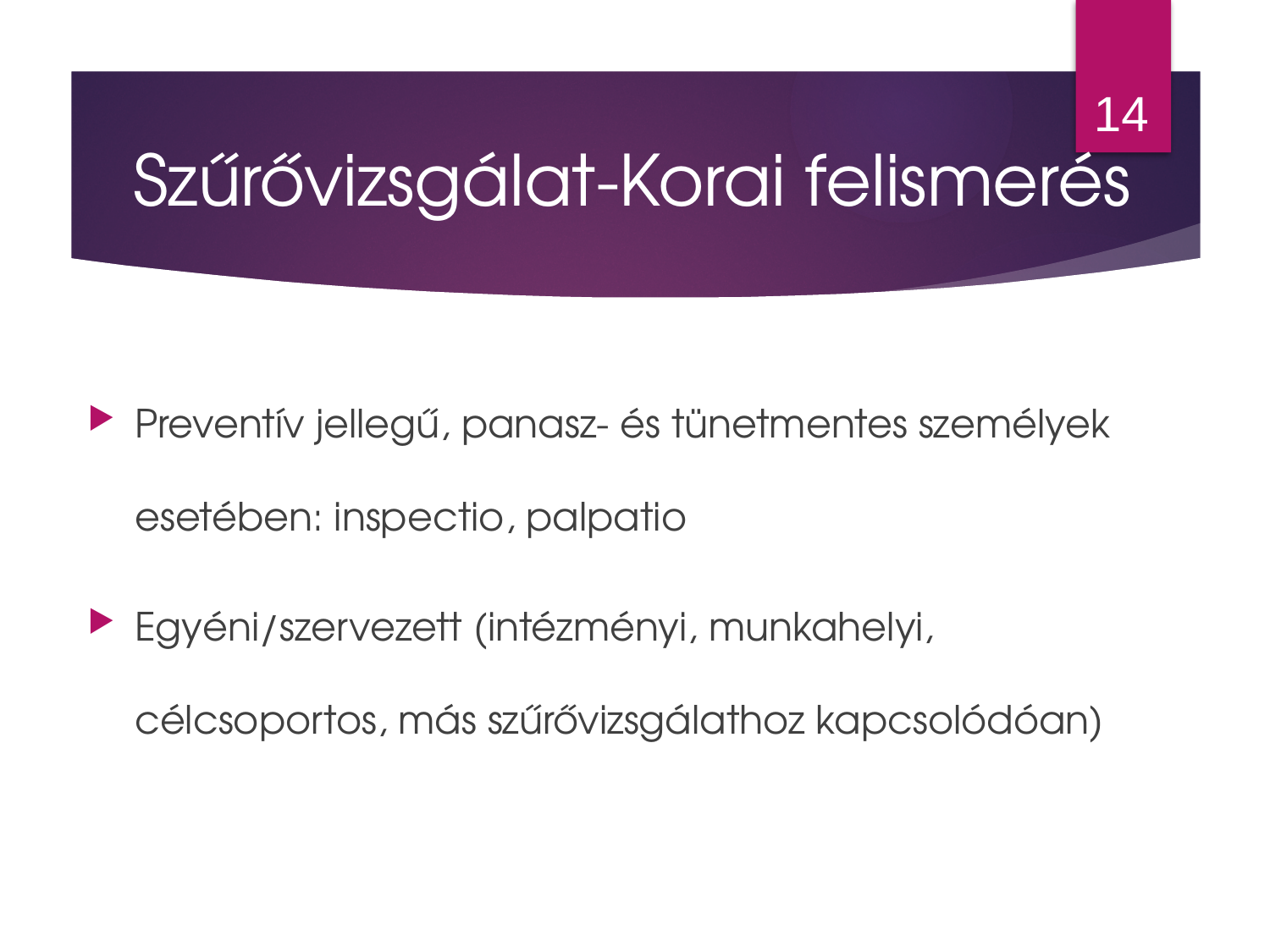

14
# Szűrővizsgálat-Korai felismerés
Preventív jellegű, panasz- és tünetmentes személyek esetében: inspectio, palpatio
Egyéni/szervezett (intézményi, munkahelyi, célcsoportos, más szűrővizsgálathoz kapcsolódóan)